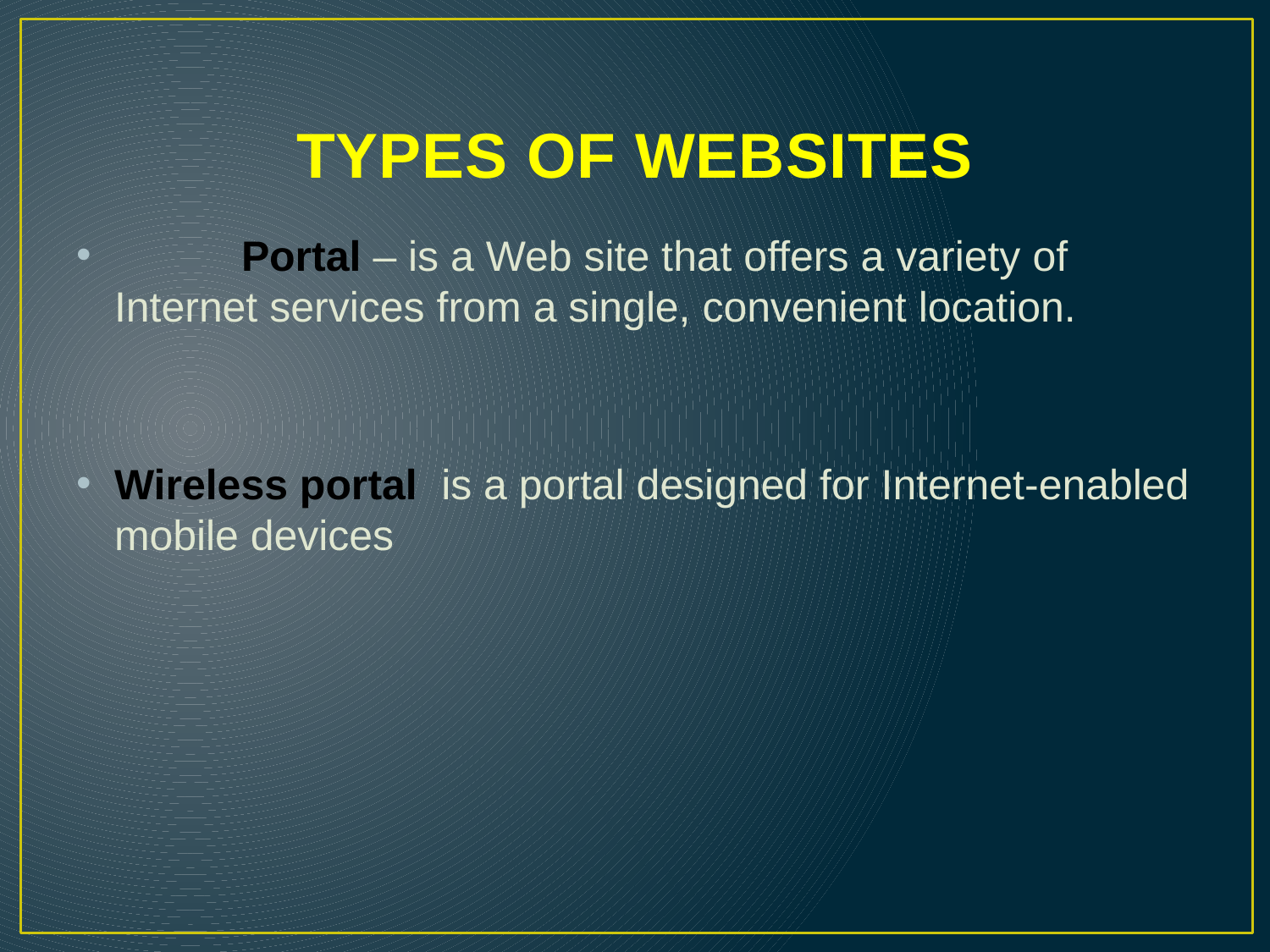

# TYPES OF WEBSITES
	Portal – is a Web site that offers a variety of Internet services from a single, convenient location.

Wireless portal  is a portal designed for Internet-enabled mobile devices